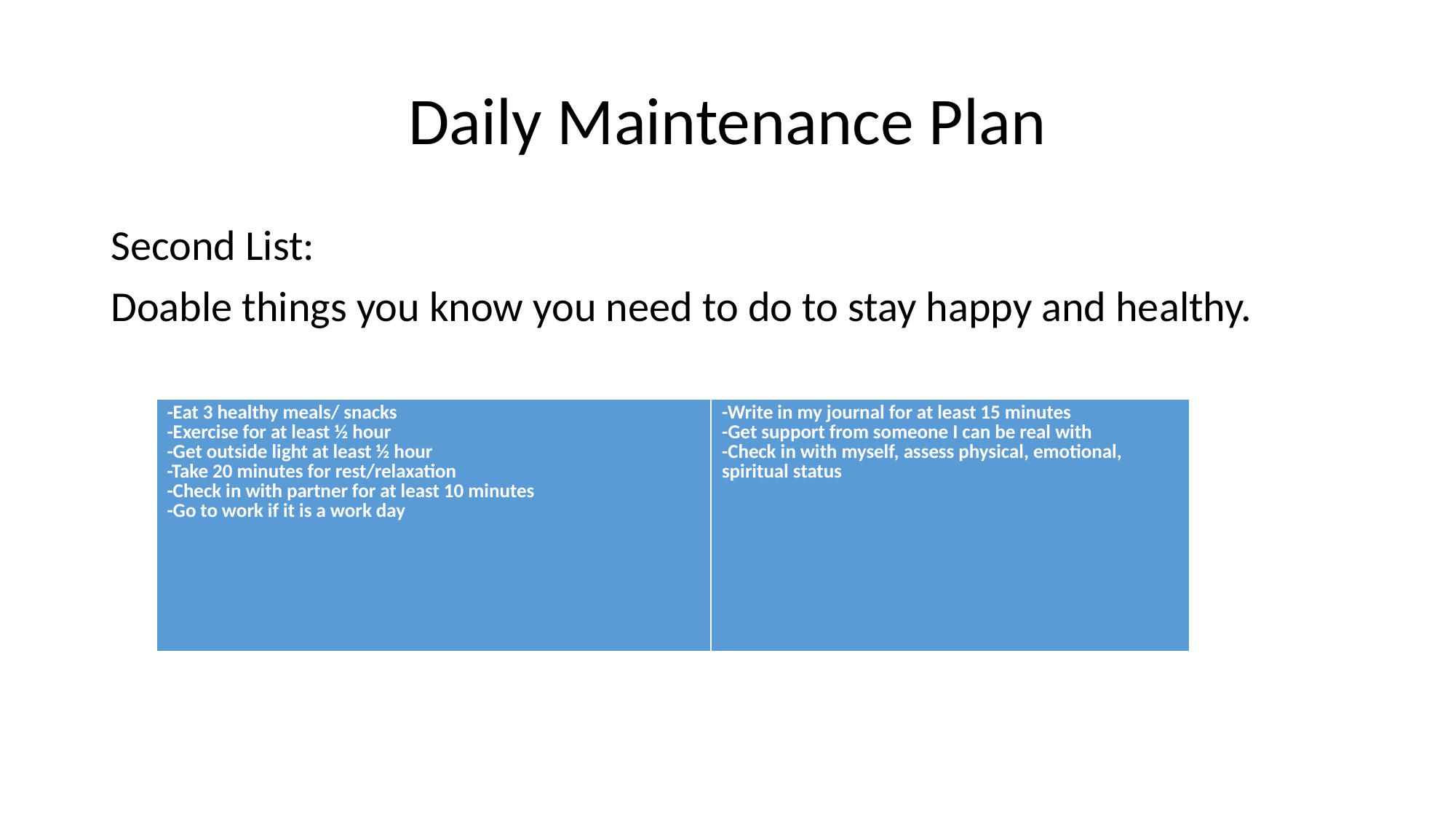

# Daily Maintenance Plan
Second List:
Doable things you know you need to do to stay happy and healthy.

| -Eat 3 healthy meals/ snacks -Exercise for at least ½ hour -Get outside light at least ½ hour -Take 20 minutes for rest/relaxation -Check in with partner for at least 10 minutes -Go to work if it is a work day | -Write in my journal for at least 15 minutes -Get support from someone I can be real with -Check in with myself, assess physical, emotional, spiritual status |
| --- | --- |